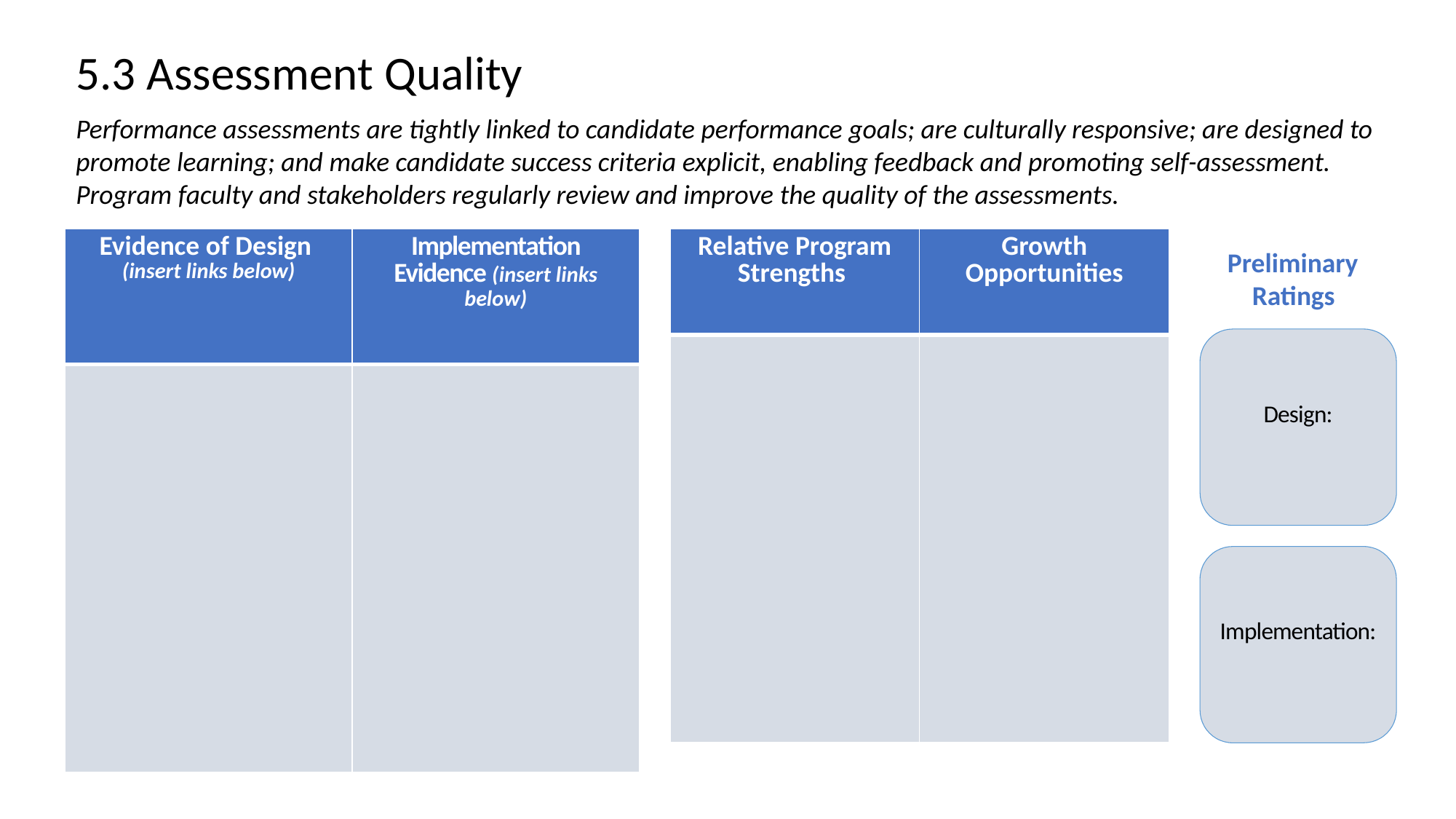

# 5.3 Assessment Quality
Performance assessments are tightly linked to candidate performance goals; are culturally responsive; are designed to promote learning; and make candidate success criteria explicit, enabling feedback and promoting self-assessment. Program faculty and stakeholders regularly review and improve the quality of the assessments.
| Evidence of Design (insert links below) | Implementation Evidence (insert links below) |
| --- | --- |
|  |  |
| Relative Program Strengths | Growth Opportunities |
| --- | --- |
|  |  |
     Preliminary
         Ratings
Design:

Implementation: